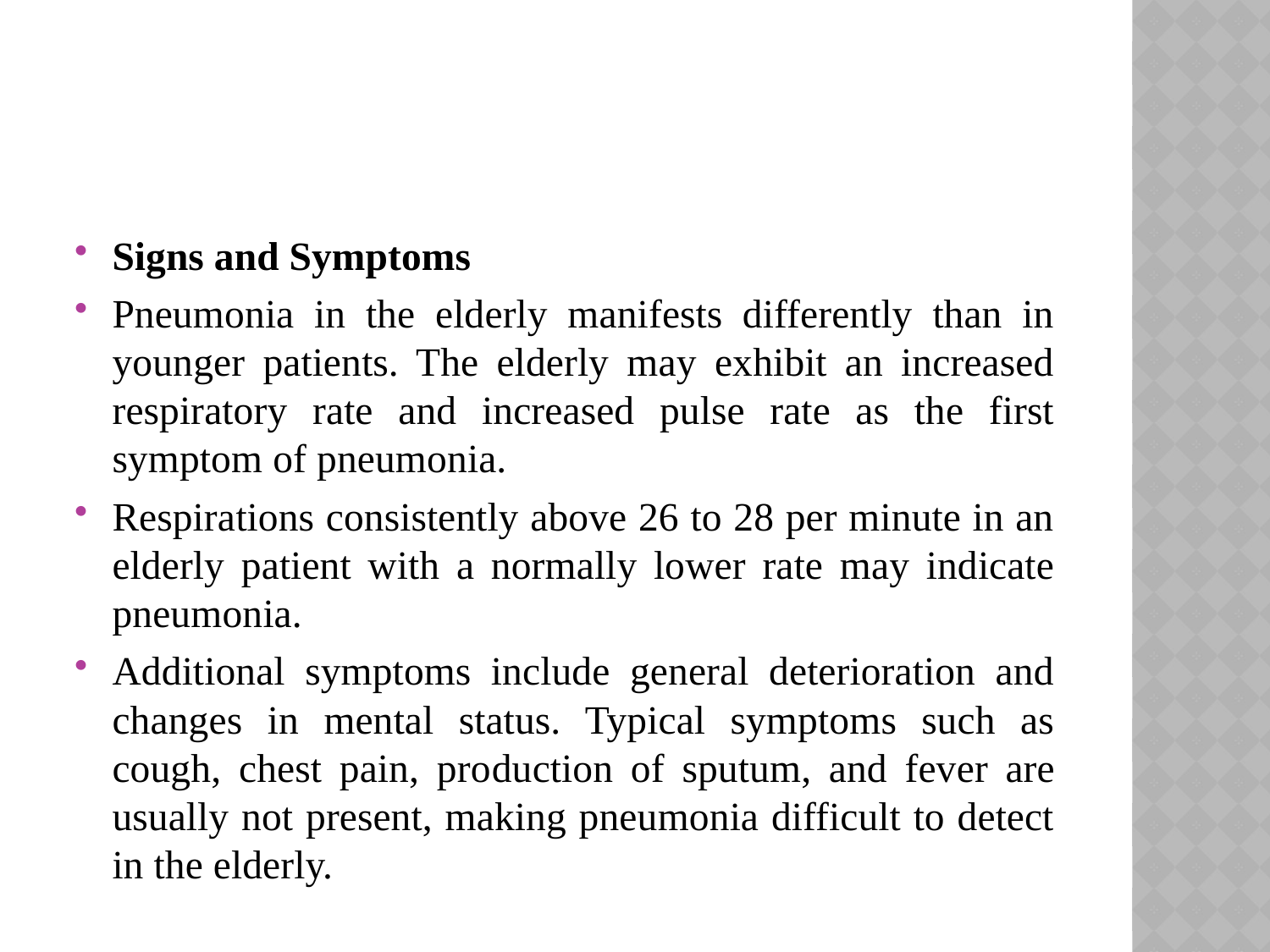

#
Signs and Symptoms
Pneumonia in the elderly manifests differently than in younger patients. The elderly may exhibit an increased respiratory rate and increased pulse rate as the first symptom of pneumonia.
Respira­tions consistently above 26 to 28 per minute in an elderly patient with a normally lower rate may indicate pneumonia.
Additional symptoms include general deterioration and changes in mental status. Typical symptoms such as cough, chest pain, pro­duction of sputum, and fever are usually not present, making pneumonia difficult to detect in the elderly.